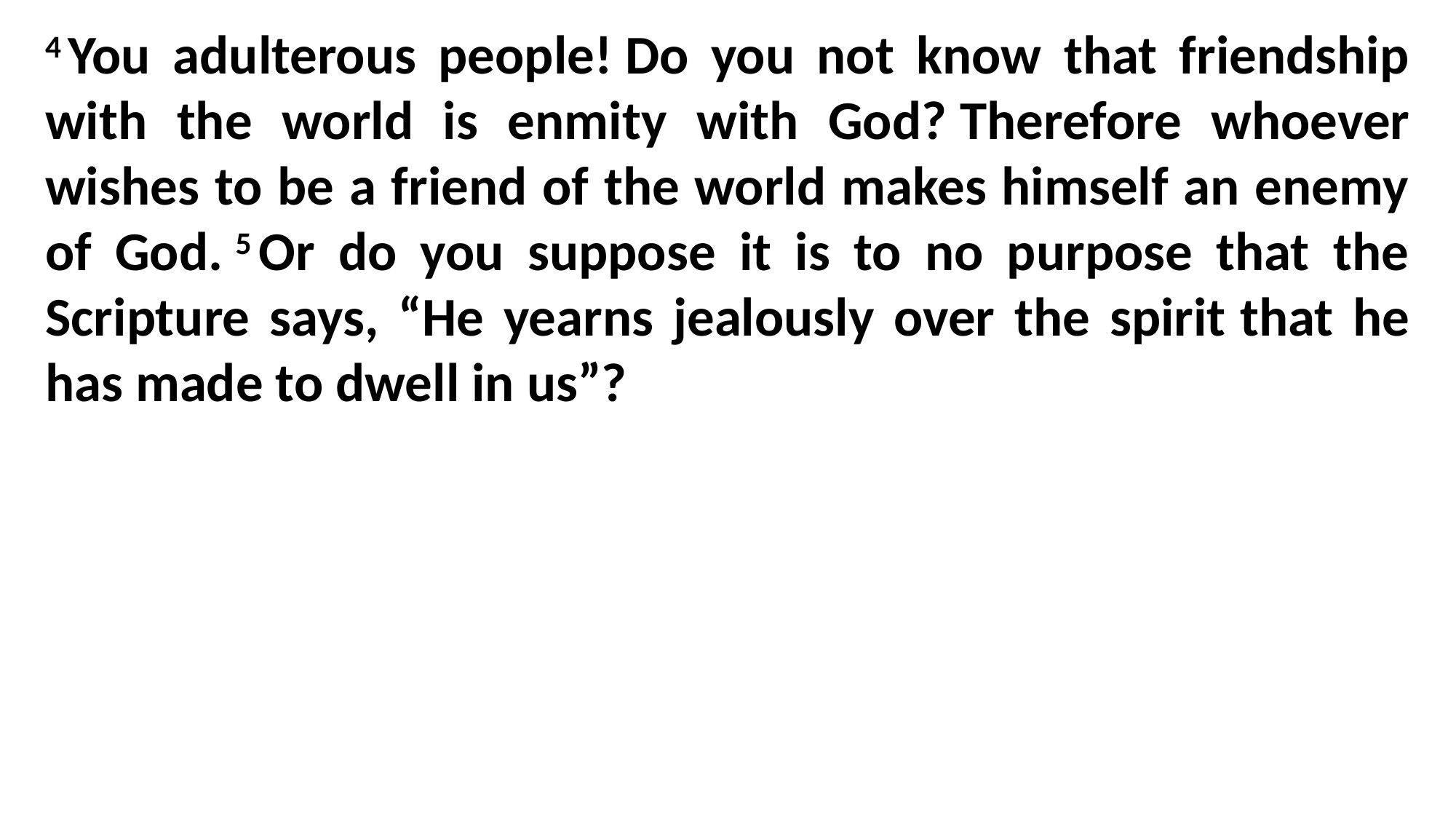

4 You adulterous people! Do you not know that friendship with the world is enmity with God? Therefore whoever wishes to be a friend of the world makes himself an enemy of God. 5 Or do you suppose it is to no purpose that the Scripture says, “He yearns jealously over the spirit that he has made to dwell in us”?